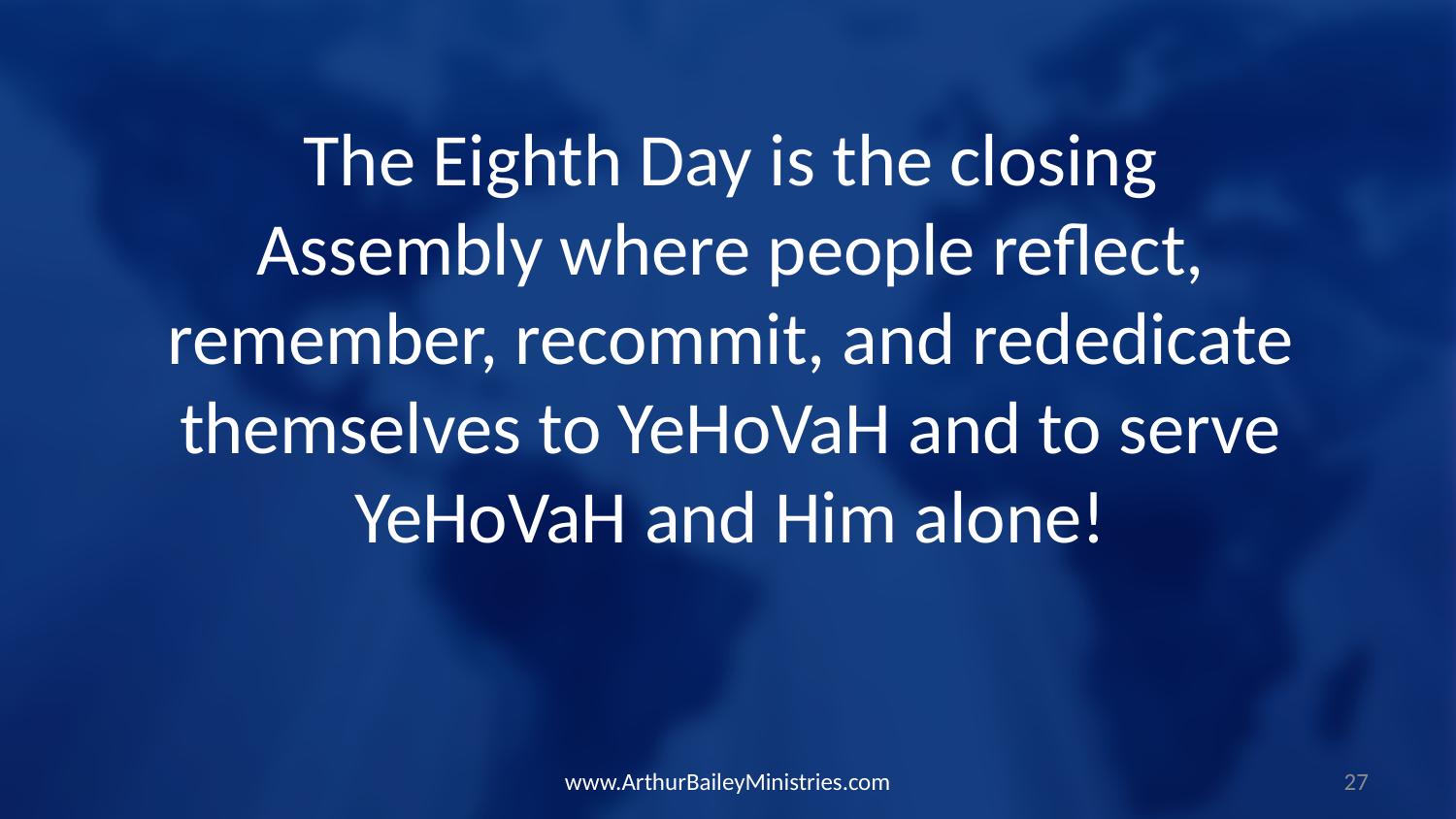

The Eighth Day is the closing Assembly where people reflect, remember, recommit, and rededicate themselves to YeHoVaH and to serve YeHoVaH and Him alone!

www.ArthurBaileyMinistries.com
27